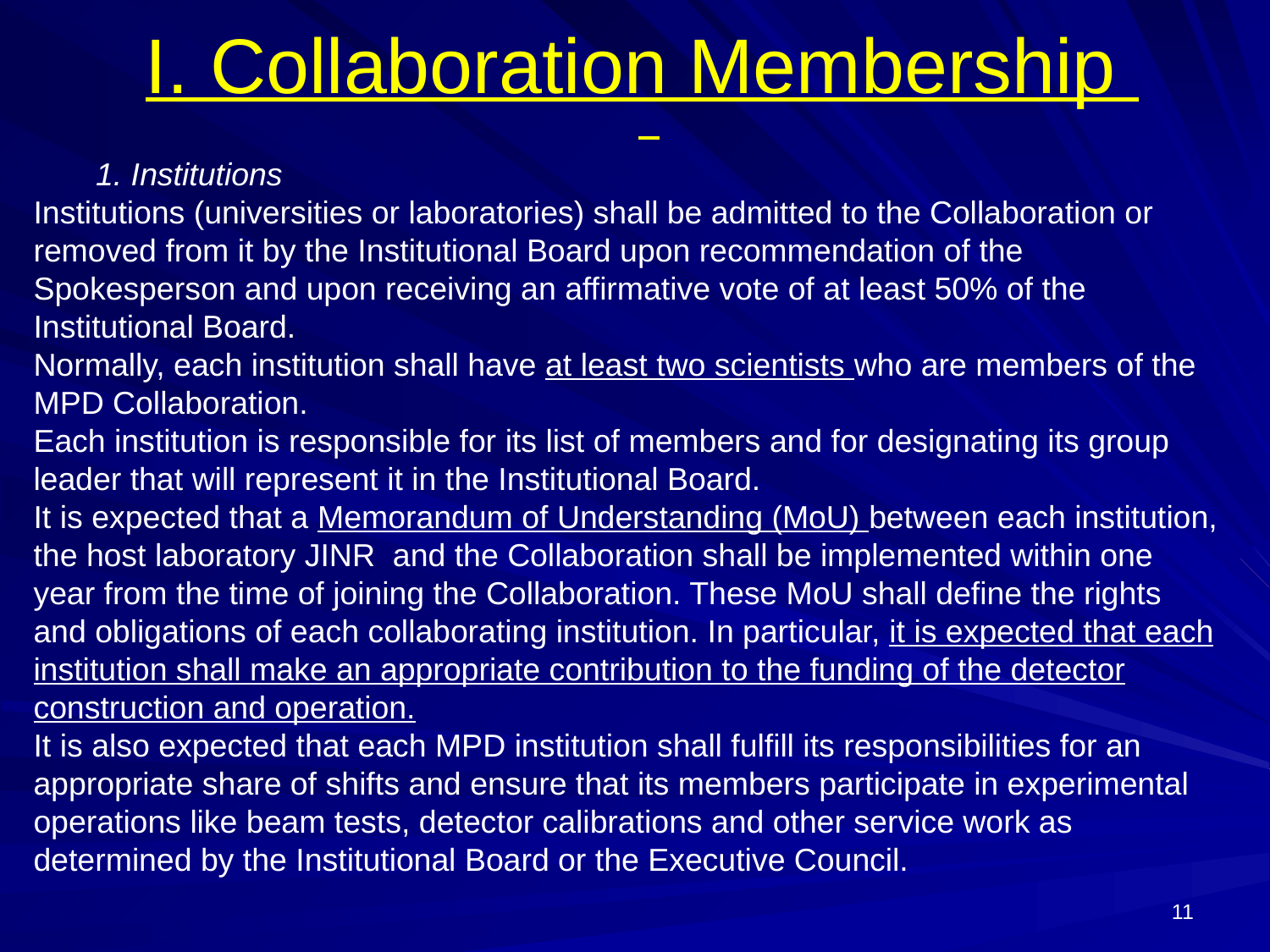

I. Collaboration Membership

       1. Institutions
Institutions (universities or laboratories) shall be admitted to the Collaboration or removed from it by the Institutional Board upon recommendation of the Spokesperson and upon receiving an affirmative vote of at least 50% of the Institutional Board.
Normally, each institution shall have at least two scientists who are members of the MPD Collaboration.
Each institution is responsible for its list of members and for designating its group leader that will represent it in the Institutional Board.
It is expected that a Memorandum of Understanding (MoU) between each institution, the host laboratory JINR  and the Collaboration shall be implemented within one year from the time of joining the Collaboration. These MoU shall define the rights and obligations of each collaborating institution. In particular, it is expected that each institution shall make an appropriate contribution to the funding of the detector construction and operation.
It is also expected that each MPD institution shall fulfill its responsibilities for an appropriate share of shifts and ensure that its members participate in experimental operations like beam tests, detector calibrations and other service work as determined by the Institutional Board or the Executive Council.

11